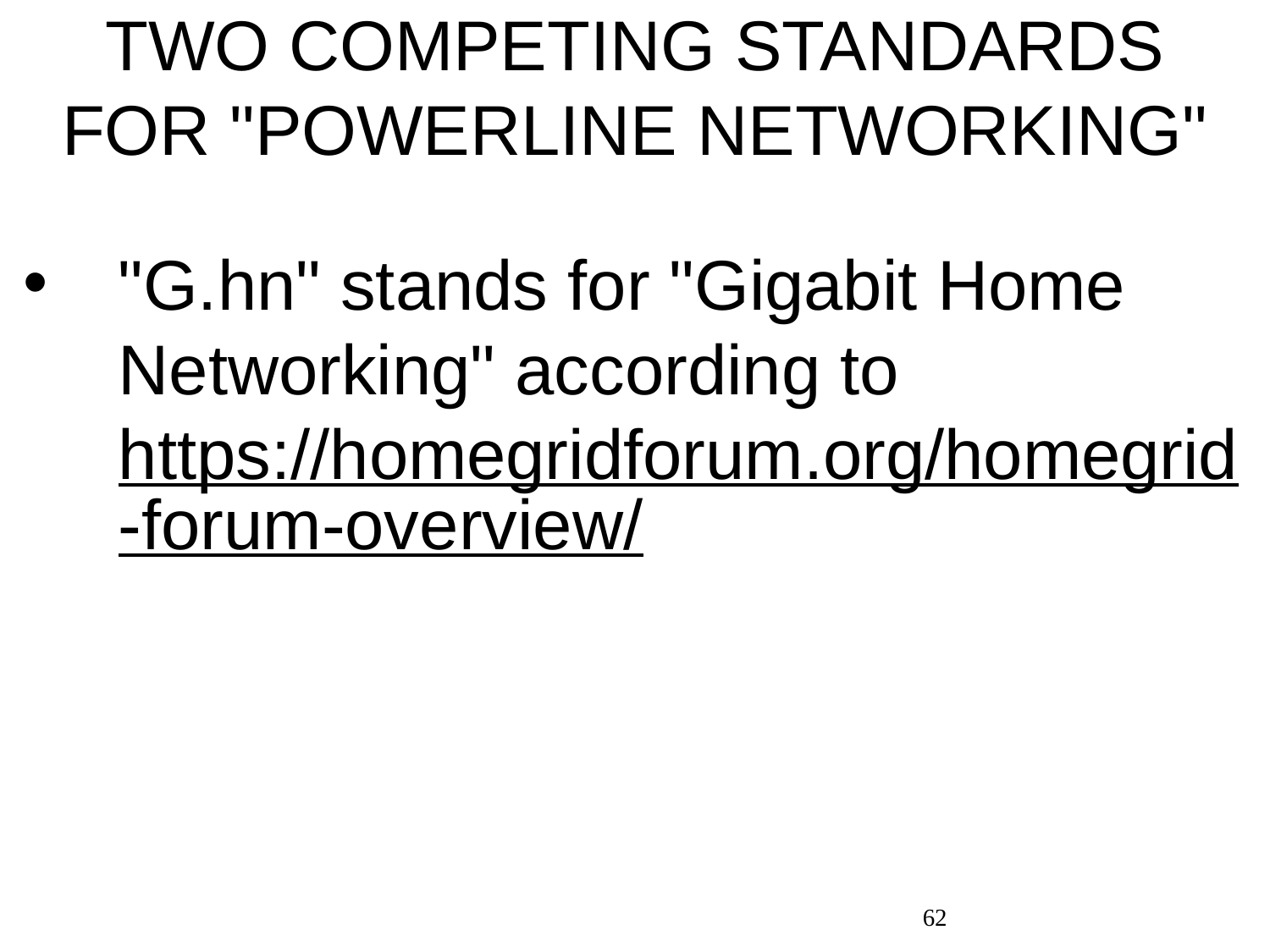

# TWO COMPETING STANDARDS FOR "POWERLINE NETWORKING"
"G.hn" stands for "Gigabit Home Networking" according to https://homegridforum.org/homegrid-forum-overview/
62